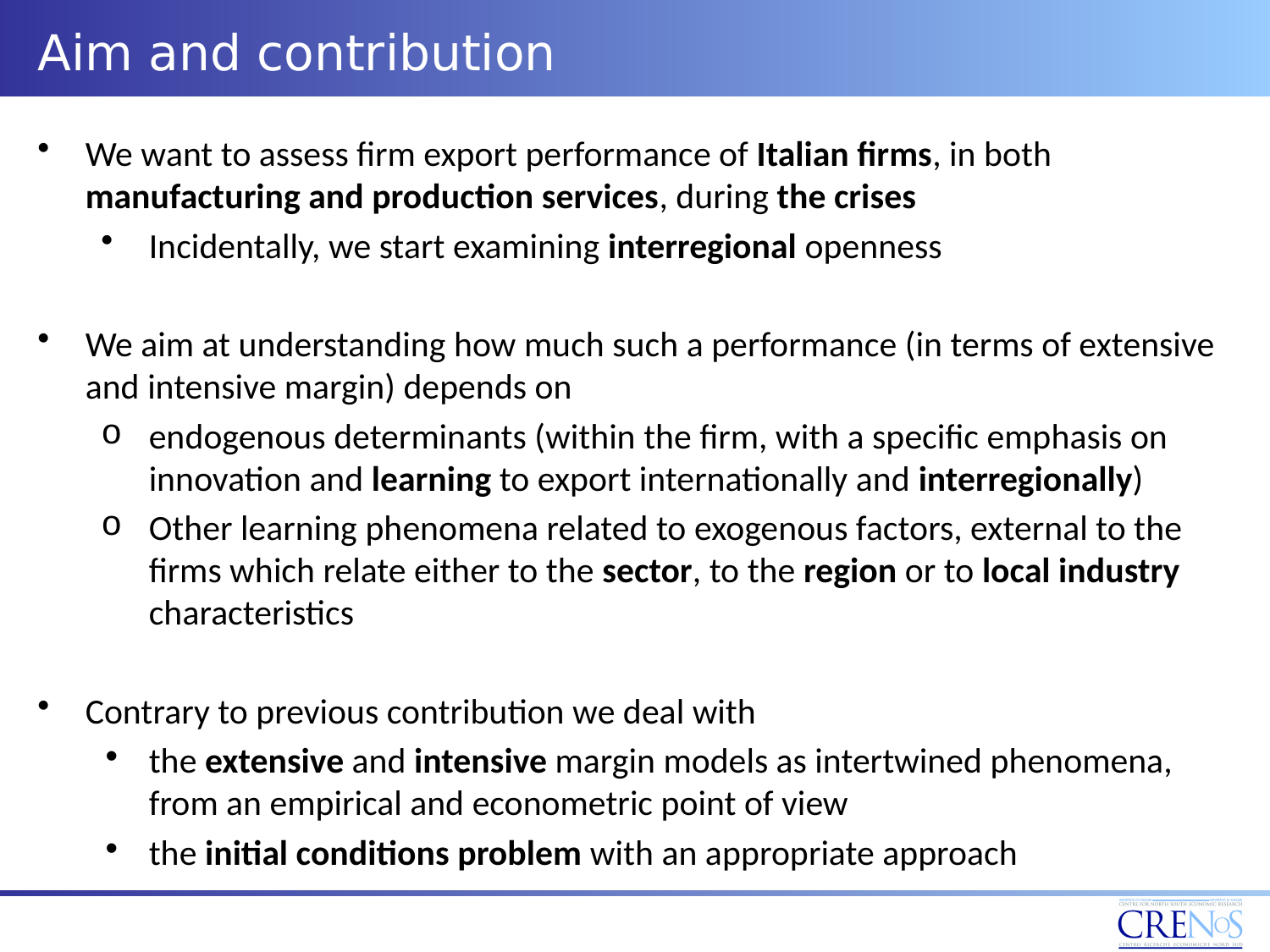

Aim and contribution

We want to assess firm export performance of Italian firms, in both manufacturing and production services, during the crises
Incidentally, we start examining interregional openness

We aim at understanding how much such a performance (in terms of extensive and intensive margin) depends on
endogenous determinants (within the firm, with a specific emphasis on innovation and learning to export internationally and interregionally)
Other learning phenomena related to exogenous factors, external to the firms which relate either to the sector, to the region or to local industry characteristics

Contrary to previous contribution we deal with
the extensive and intensive margin models as intertwined phenomena, from an empirical and econometric point of view
the initial conditions problem with an appropriate approach